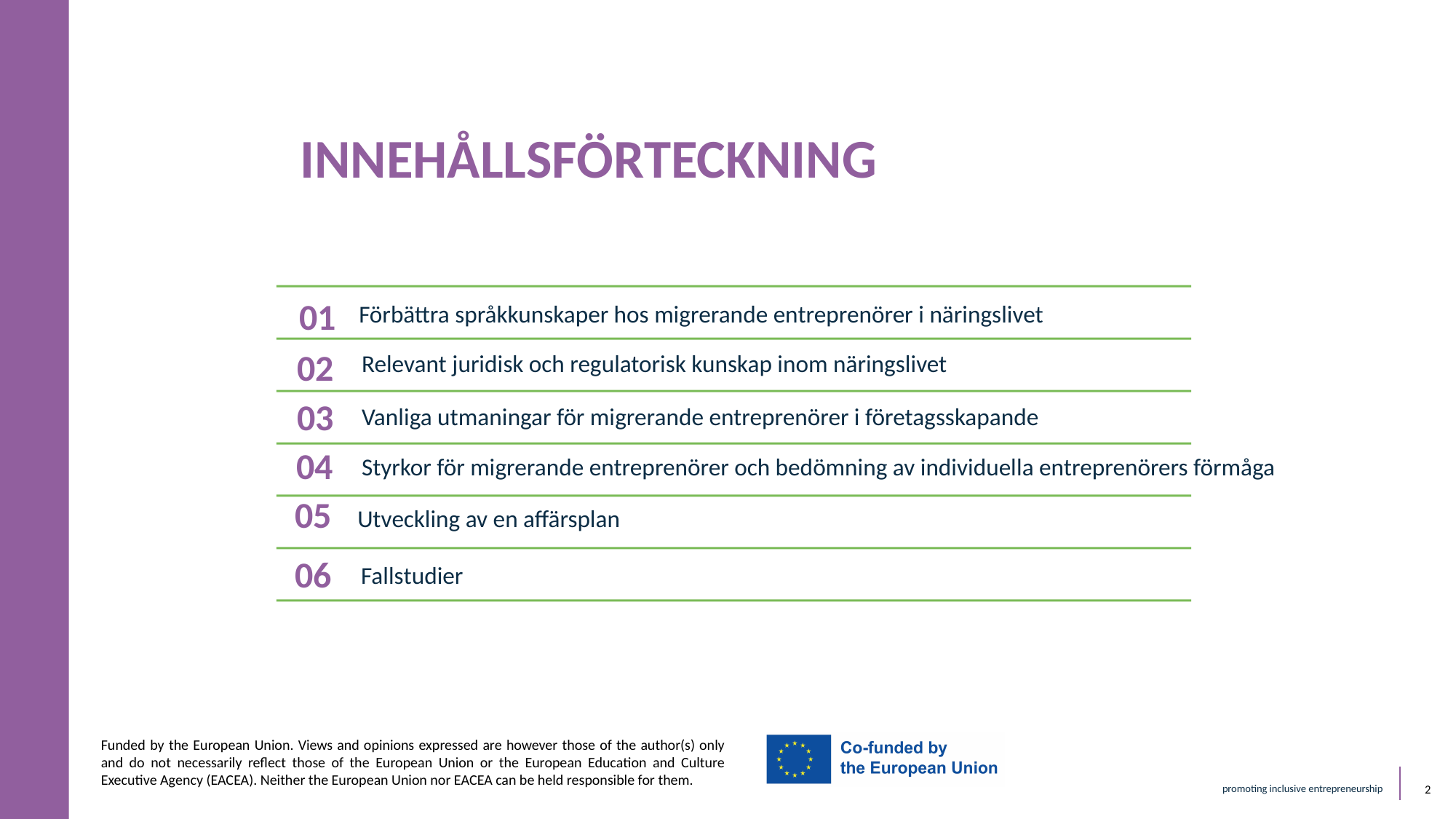

INNEHÅLLSFÖRTECKNING
Förbättra språkkunskaper hos migrerande entreprenörer i näringslivet
01
Relevant juridisk och regulatorisk kunskap inom näringslivet
02
Vanliga utmaningar för migrerande entreprenörer i företagsskapande
03
Styrkor för migrerande entreprenörer och bedömning av individuella entreprenörers förmåga
04
05
Utveckling av en affärsplan
06
Fallstudier
2